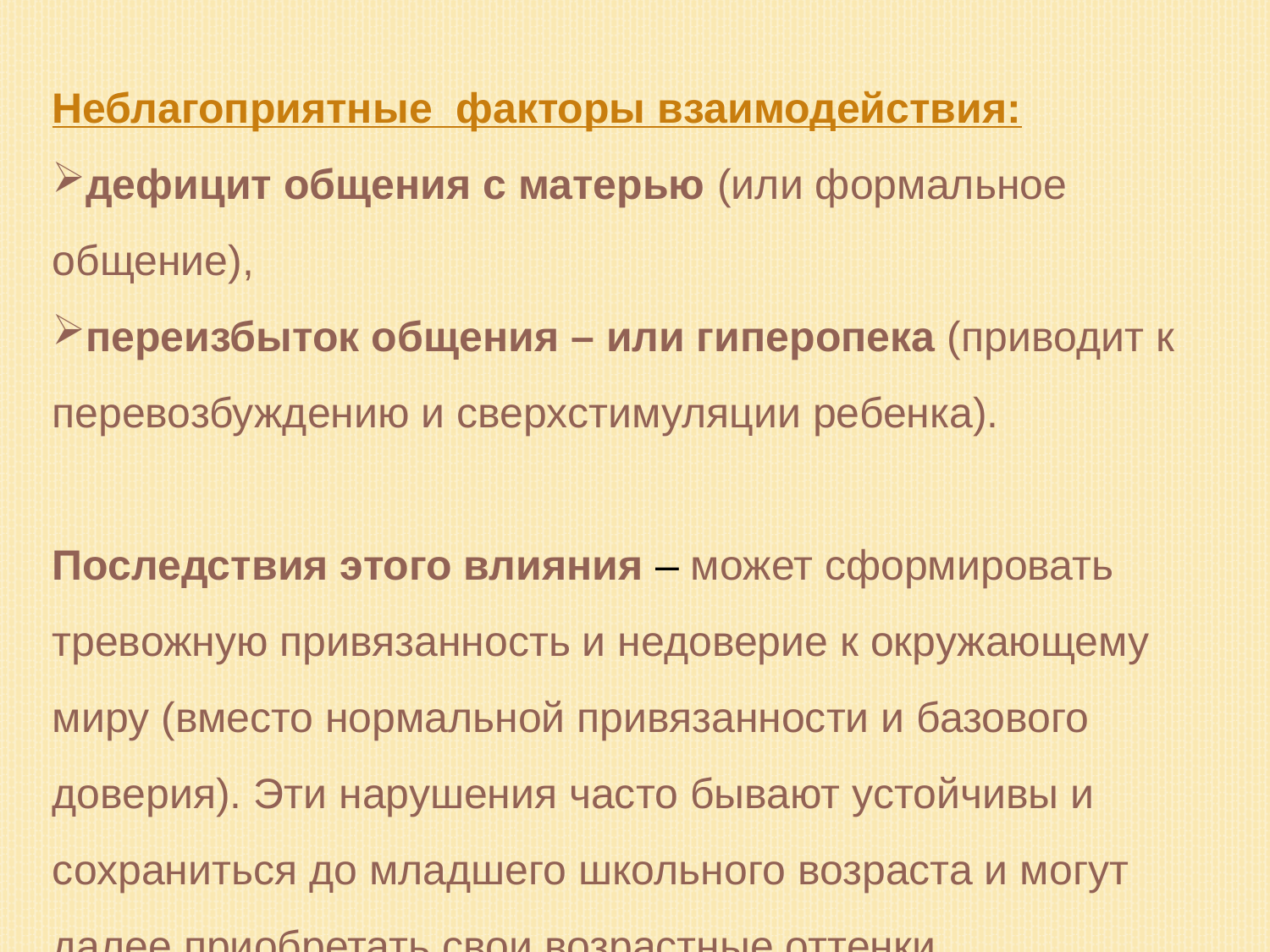

Неблагоприятные  факторы взаимодействия:
дефицит общения с матерью (или формальное общение),
переизбыток общения – или гиперопека (приводит к перевозбуждению и сверхстимуляции ребенка).

Последствия этого влияния – может сформировать тревожную привязанность и недоверие к окружающему миру (вместо нормальной привязанности и базового доверия). Эти нарушения часто бывают устойчивы и сохраниться до младшего школьного возраста и могут далее приобретать свои возрастные оттенки.